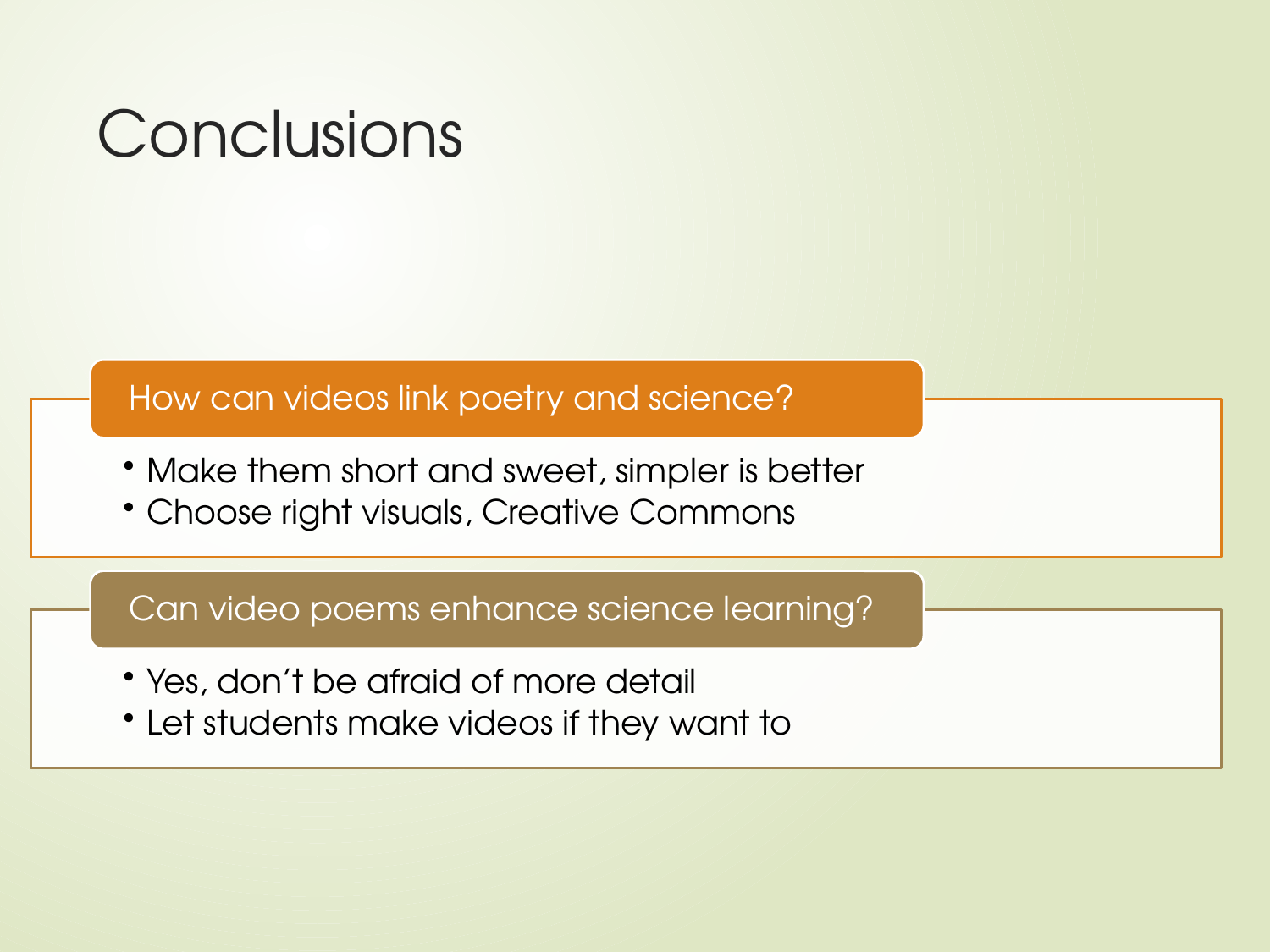

# Conclusions
Make them short and sweet, simpler is better
Choose right visuals, Creative Commons
How can videos link poetry and science?
Yes, don’t be afraid of more detail
Let students make videos if they want to
Can video poems enhance science learning?